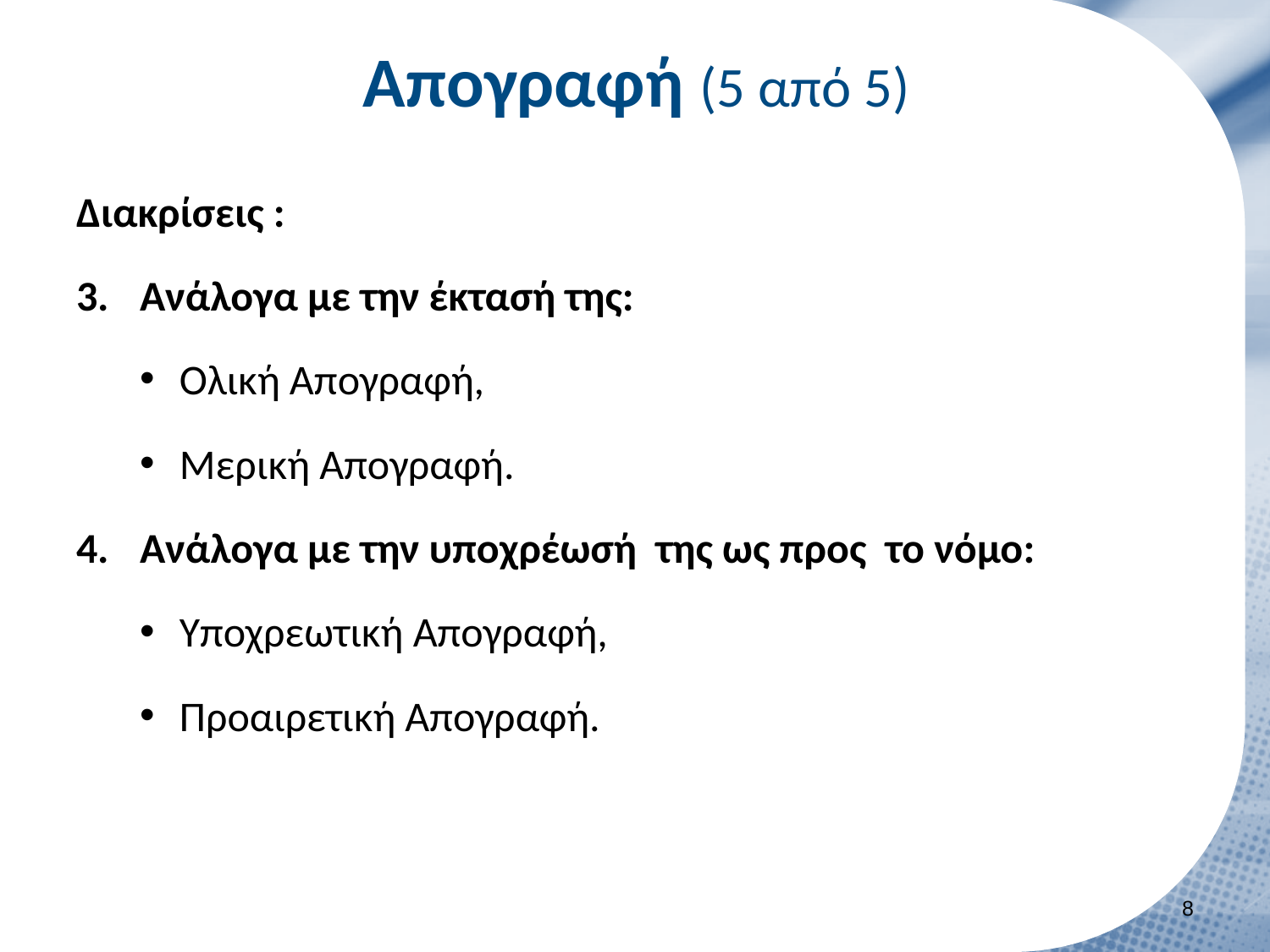

# Απογραφή (5 από 5)
Διακρίσεις :
Ανάλογα με την έκτασή της:
Ολική Απογραφή,
Μερική Απογραφή.
Ανάλογα με την υποχρέωσή  της ως προς  το νόμο:
Υποχρεωτική Απογραφή,
Προαιρετική Απογραφή.
8